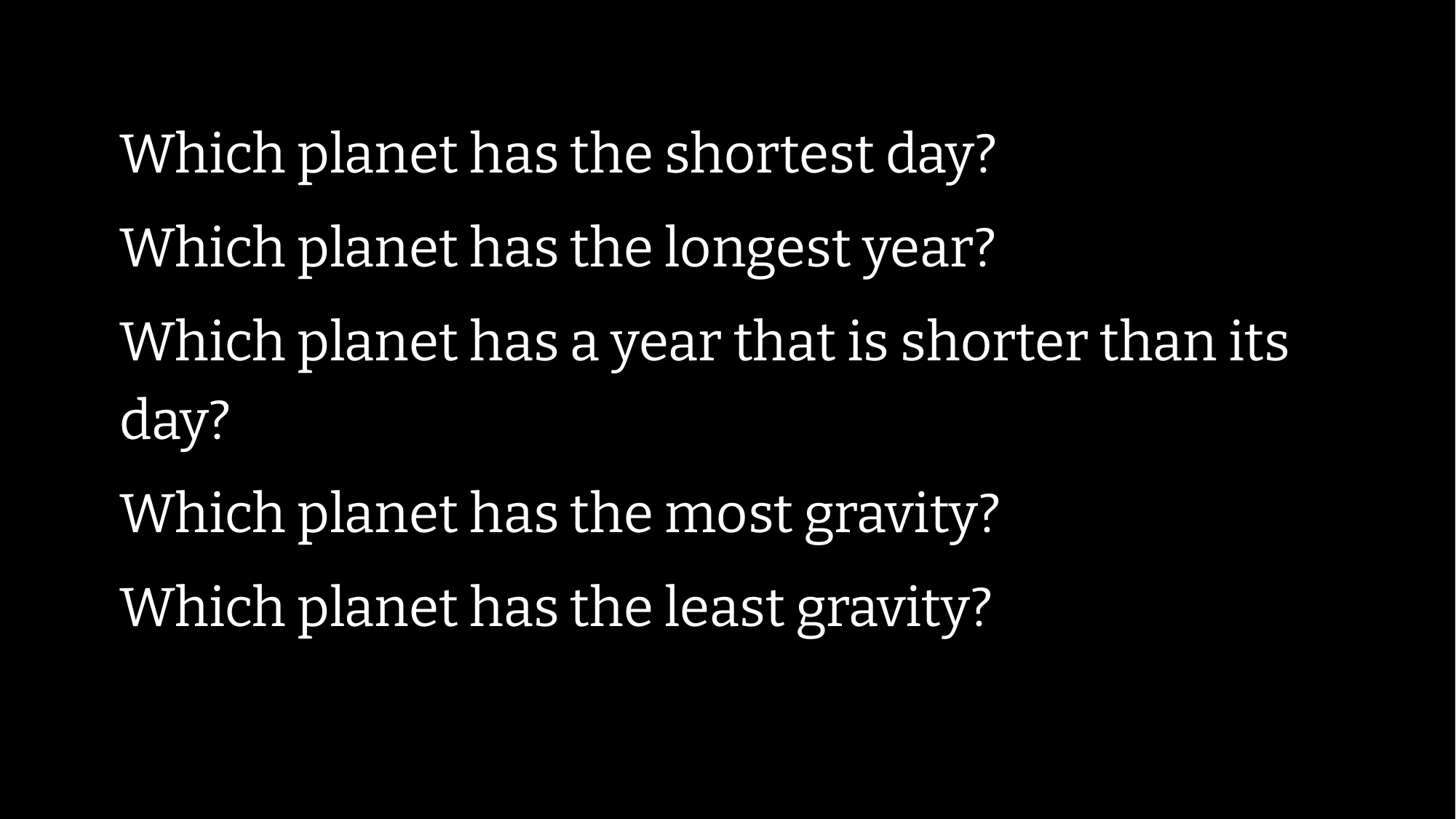

#
Which planet has the shortest day?
Which planet has the longest year?
Which planet has a year that is shorter than its day?
Which planet has the most gravity?
Which planet has the least gravity?